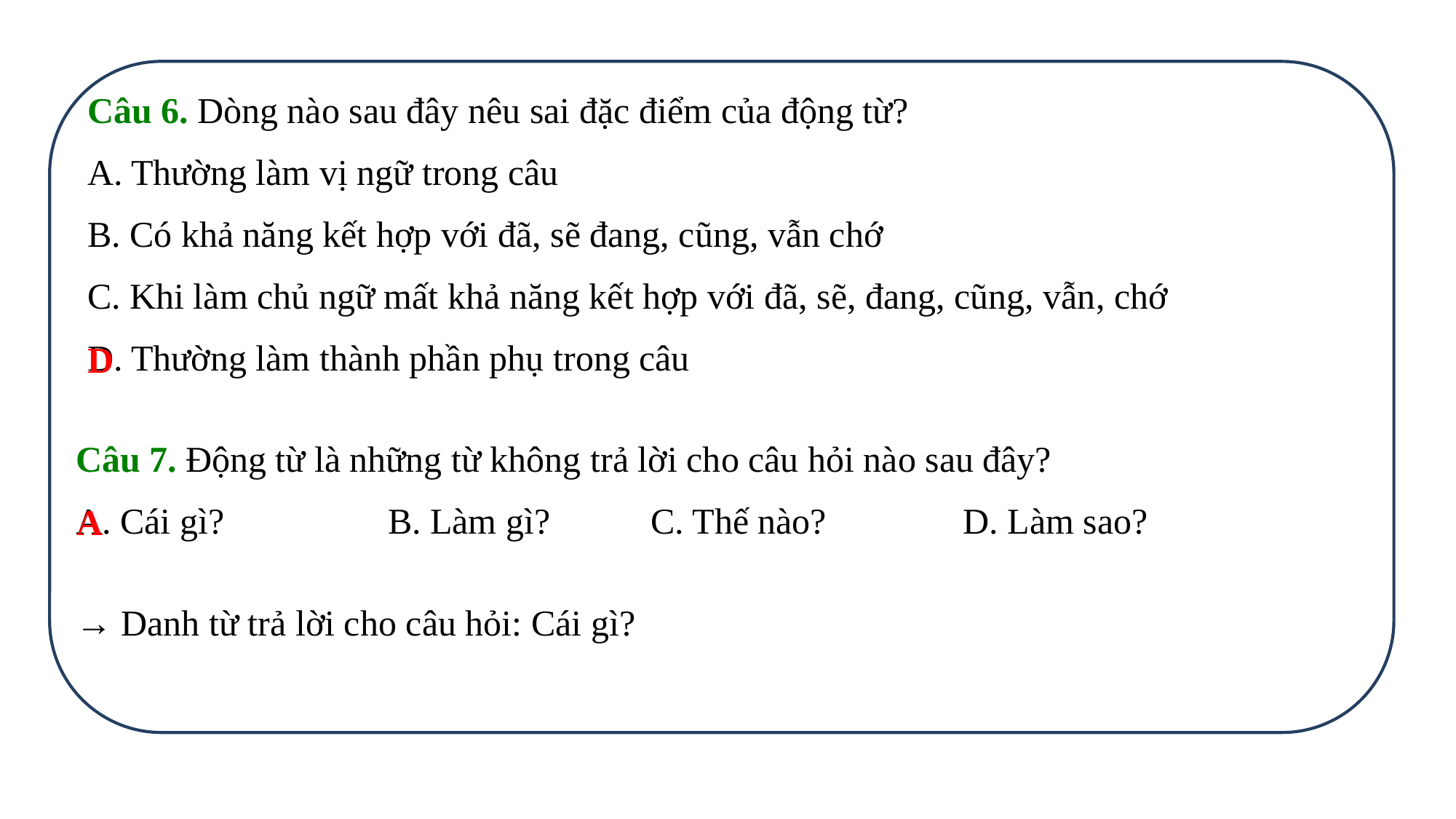

Câu 6. Dòng nào sau đây nêu sai đặc điểm của động từ?
A. Thường làm vị ngữ trong câu
B. Có khả năng kết hợp với đã, sẽ đang, cũng, vẫn chớ
C. Khi làm chủ ngữ mất khả năng kết hợp với đã, sẽ, đang, cũng, vẫn, chớ
D. Thường làm thành phần phụ trong câu
D
Câu 7. Động từ là những từ không trả lời cho câu hỏi nào sau đây?
A. Cái gì?                  B. Làm gì?           C. Thế nào?               D. Làm sao?
A
→ Danh từ trả lời cho câu hỏi: Cái gì?